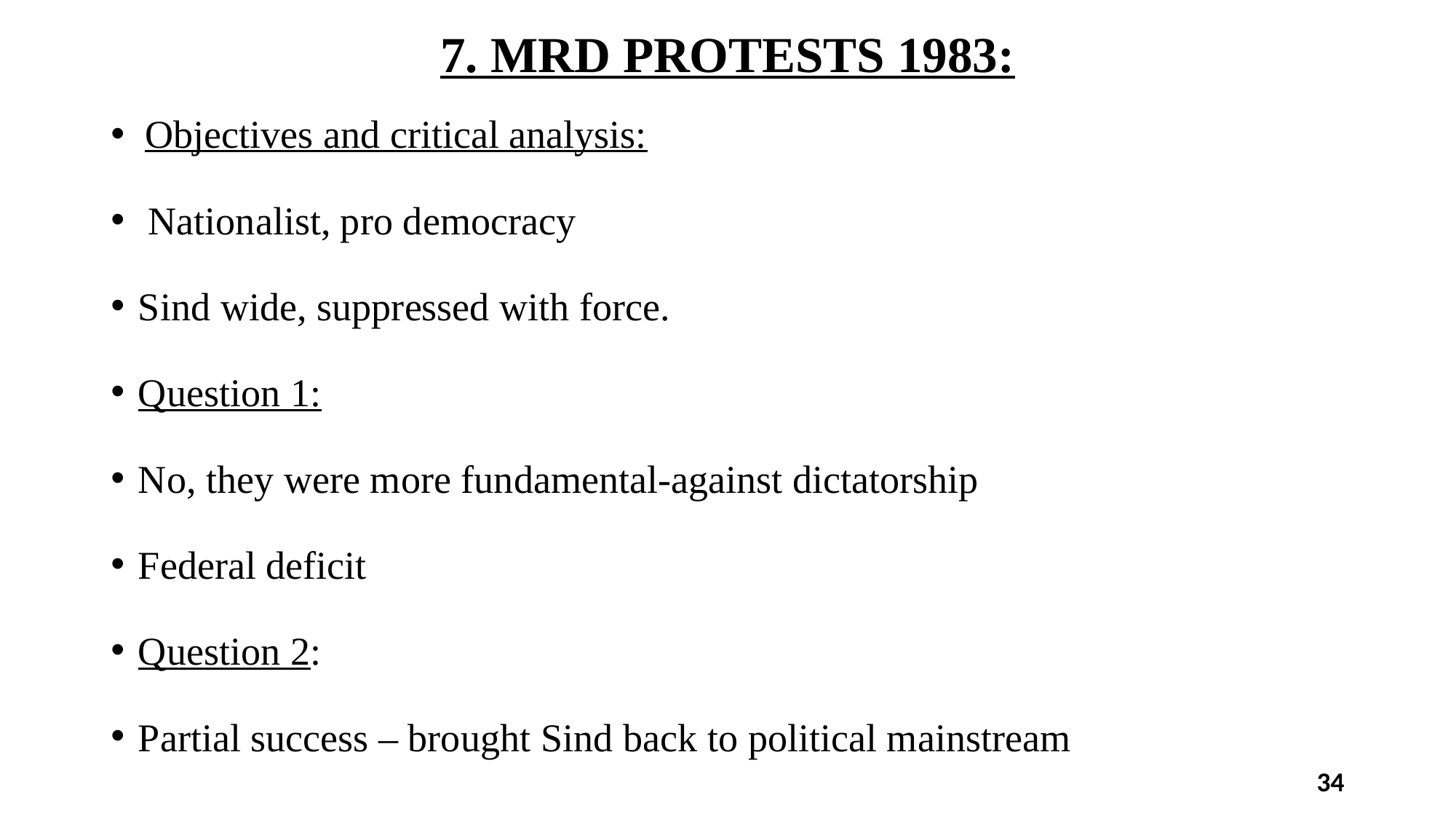

# 7. MRD PROTESTS 1983:
Objectives and critical analysis:
 Nationalist, pro democracy
Sind wide, suppressed with force.
Question 1:
No, they were more fundamental-against dictatorship
Federal deficit
Question 2:
Partial success – brought Sind back to political mainstream

34